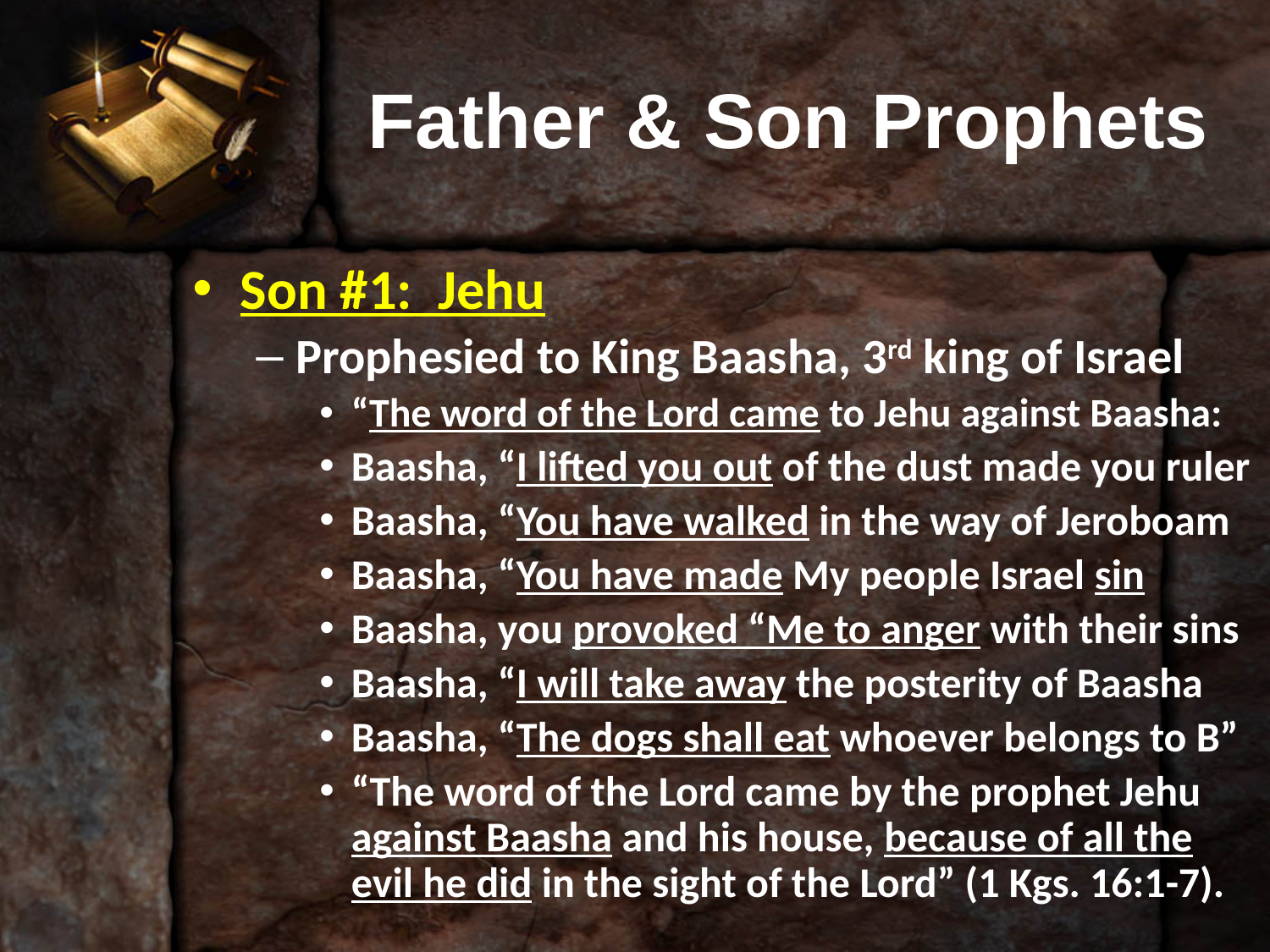

# Father & Son Prophets
Son #1:  Jehu
Prophesied to King Baasha, 3rd king of Israel
“The word of the Lord came to Jehu against Baasha:
Baasha, “I lifted you out of the dust made you ruler
Baasha, “You have walked in the way of Jeroboam
Baasha, “You have made My people Israel sin
Baasha, you provoked “Me to anger with their sins
Baasha, “I will take away the posterity of Baasha
Baasha, “The dogs shall eat whoever belongs to B”
“The word of the Lord came by the prophet Jehu against Baasha and his house, because of all the evil he did in the sight of the Lord” (1 Kgs. 16:1-7).